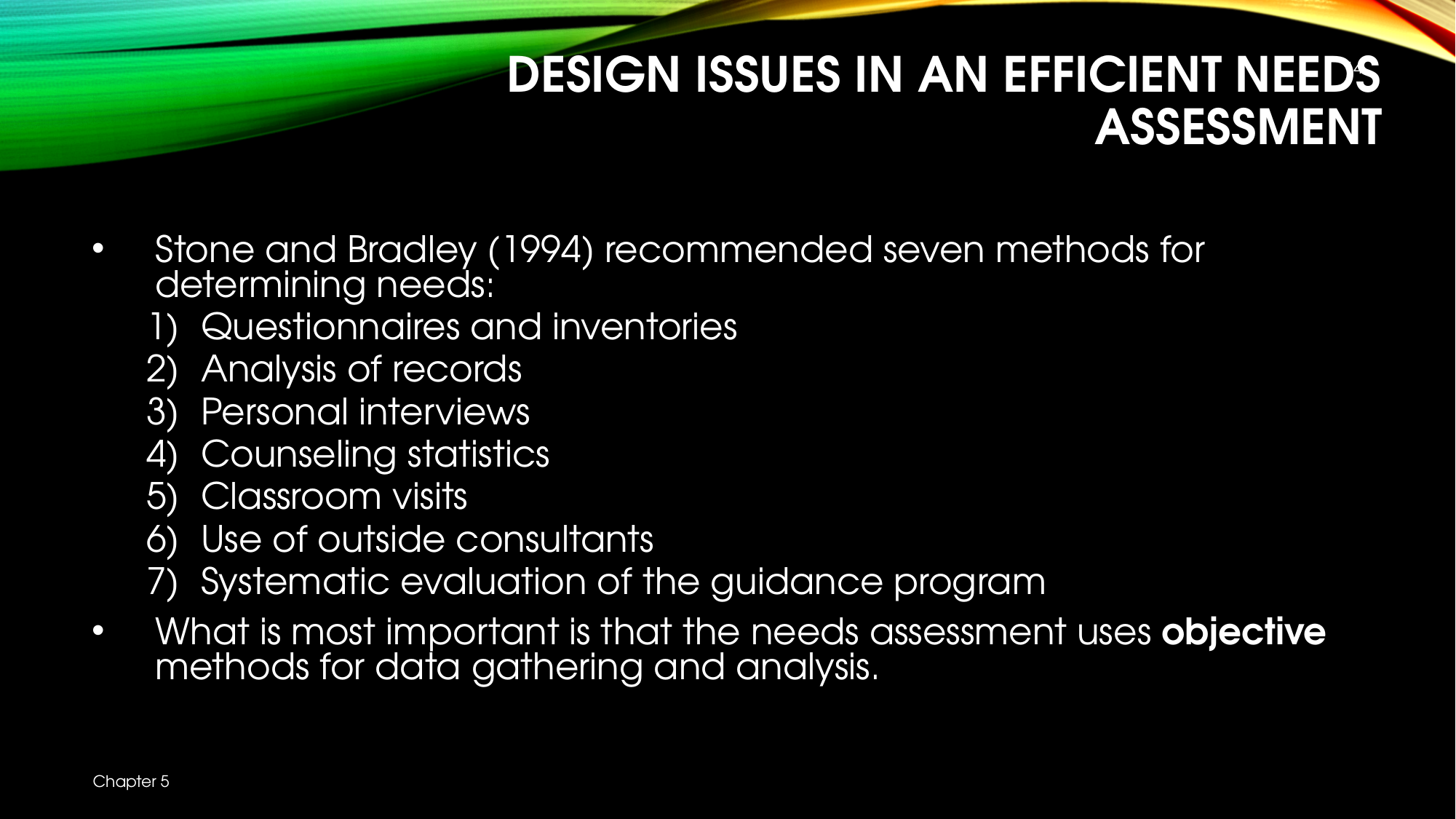

Design Issues in an Efficient Needs Assessment
14
Stone and Bradley (1994) recommended seven methods for determining needs:
Questionnaires and inventories
Analysis of records
Personal interviews
Counseling statistics
Classroom visits
Use of outside consultants
Systematic evaluation of the guidance program
What is most important is that the needs assessment uses objective methods for data gathering and analysis.
Chapter 5